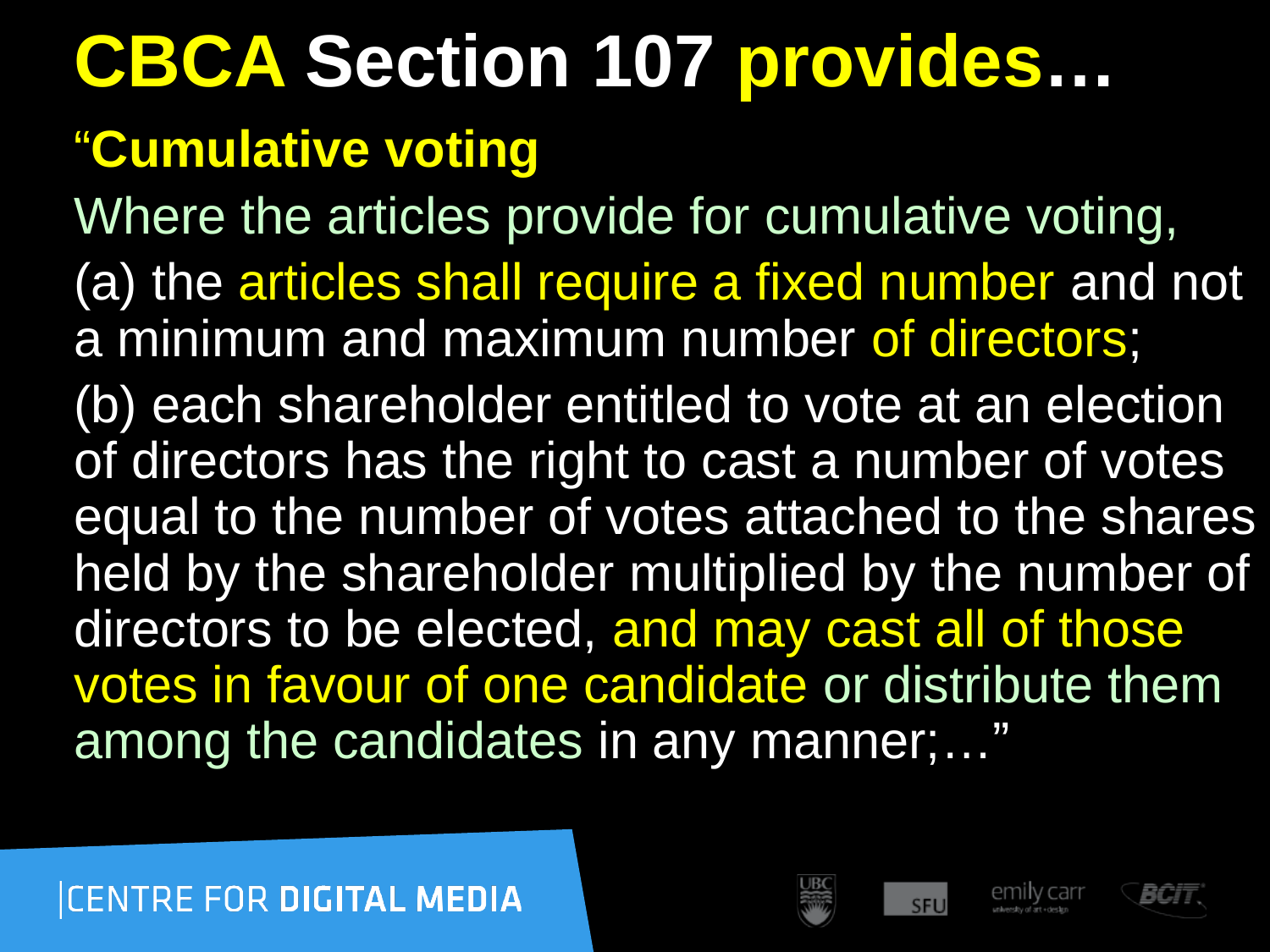

# CBCA Section 107 provides…
“Cumulative voting
Where the articles provide for cumulative voting,
(a) the articles shall require a fixed number and not a minimum and maximum number of directors;
(b) each shareholder entitled to vote at an election of directors has the right to cast a number of votes equal to the number of votes attached to the shares held by the shareholder multiplied by the number of directors to be elected, and may cast all of those votes in favour of one candidate or distribute them among the candidates in any manner;…”